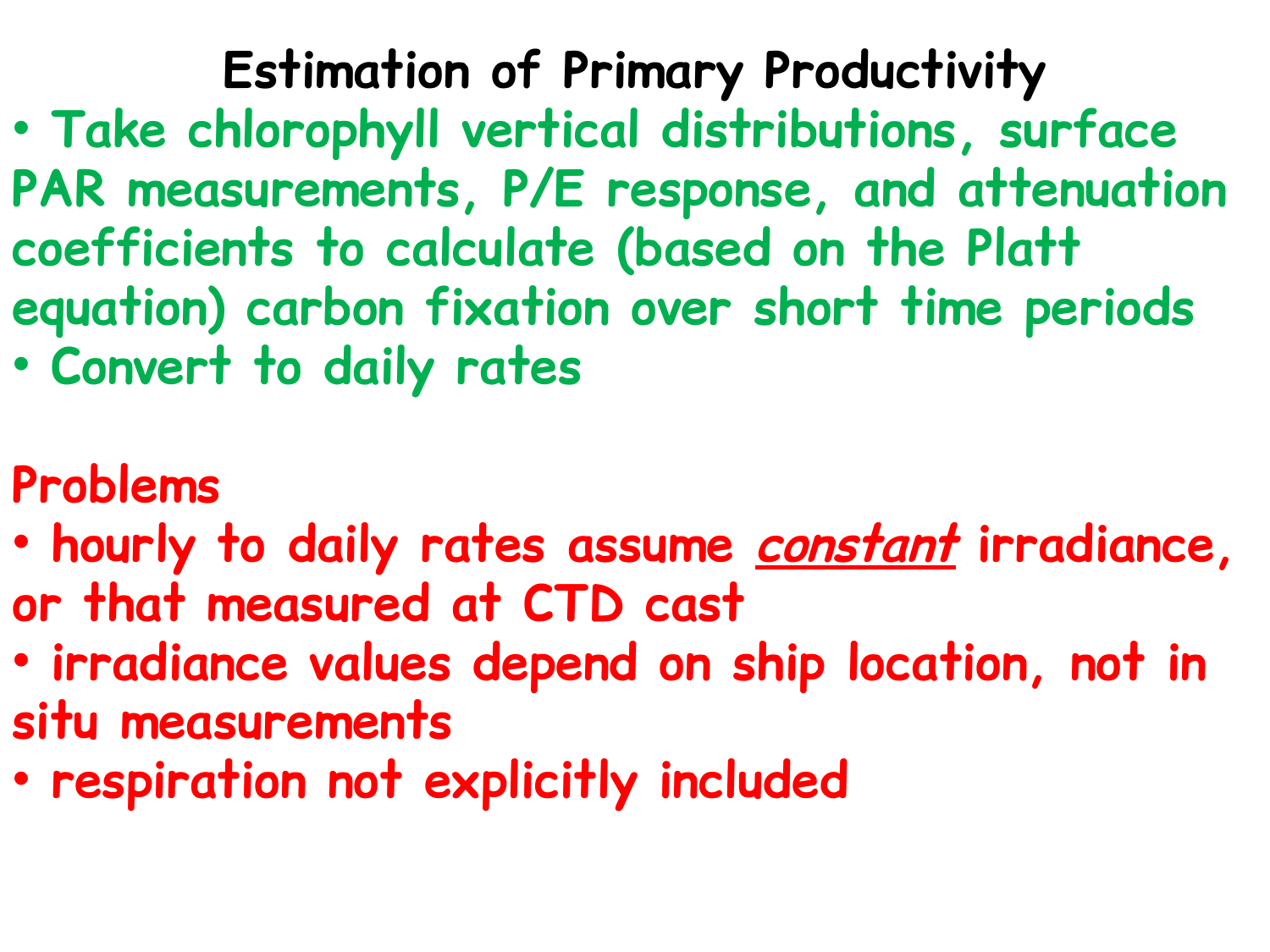

Estimation of Primary Productivity
 Take chlorophyll vertical distributions, surface PAR measurements, P/E response, and attenuation coefficients to calculate (based on the Platt equation) carbon fixation over short time periods
 Convert to daily rates

Problems
 hourly to daily rates assume constant irradiance, or that measured at CTD cast
 irradiance values depend on ship location, not in situ measurements
 respiration not explicitly included